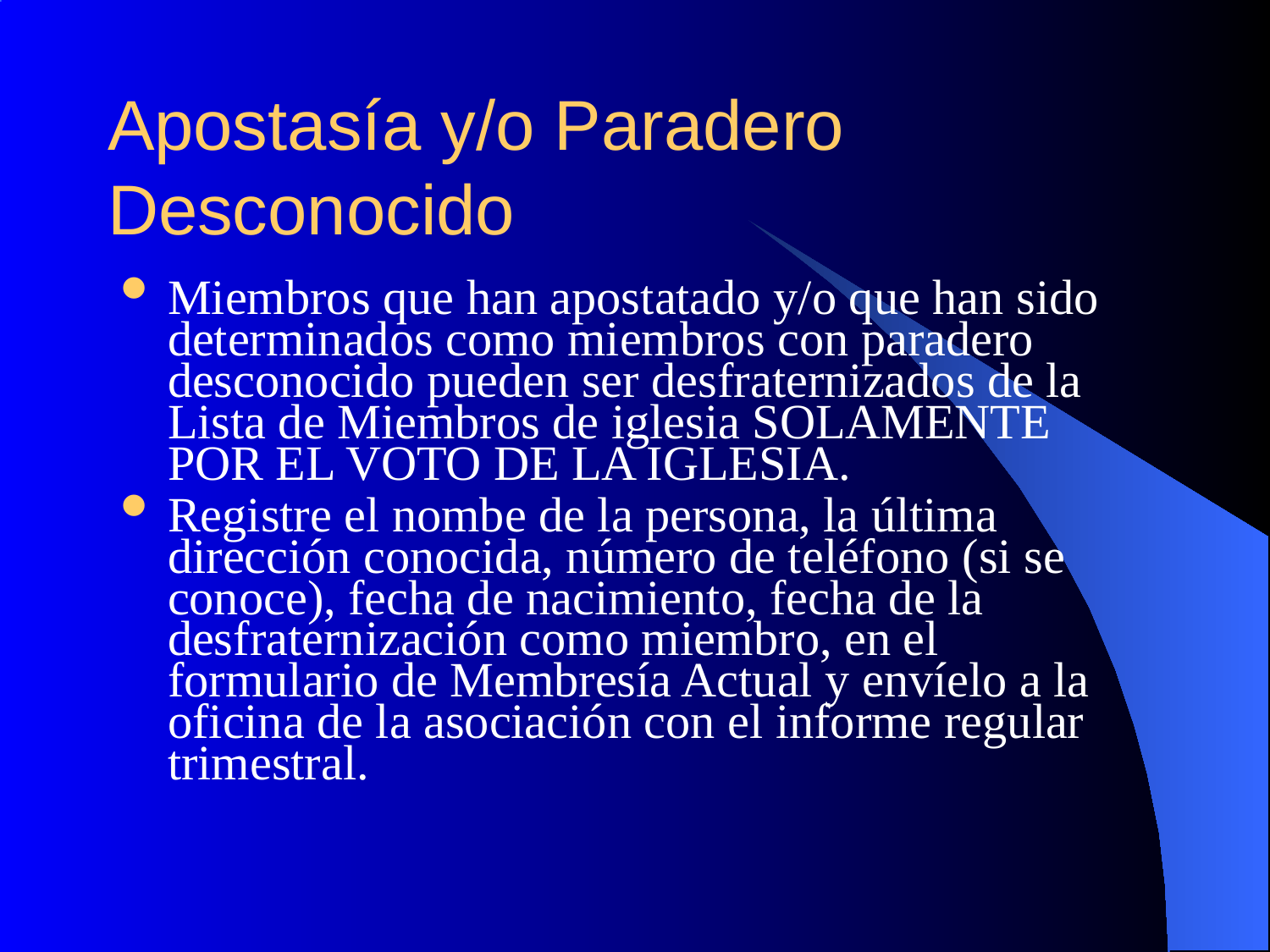

# Apostasía y/o Paradero Desconocido
Miembros que han apostatado y/o que han sido determinados como miembros con paradero desconocido pueden ser desfraternizados de la Lista de Miembros de iglesia SOLAMENTE POR EL VOTO DE LA IGLESIA.
Registre el nombe de la persona, la última dirección conocida, número de teléfono (si se conoce), fecha de nacimiento, fecha de la desfraternización como miembro, en el formulario de Membresía Actual y envíelo a la oficina de la asociación con el informe regular trimestral.